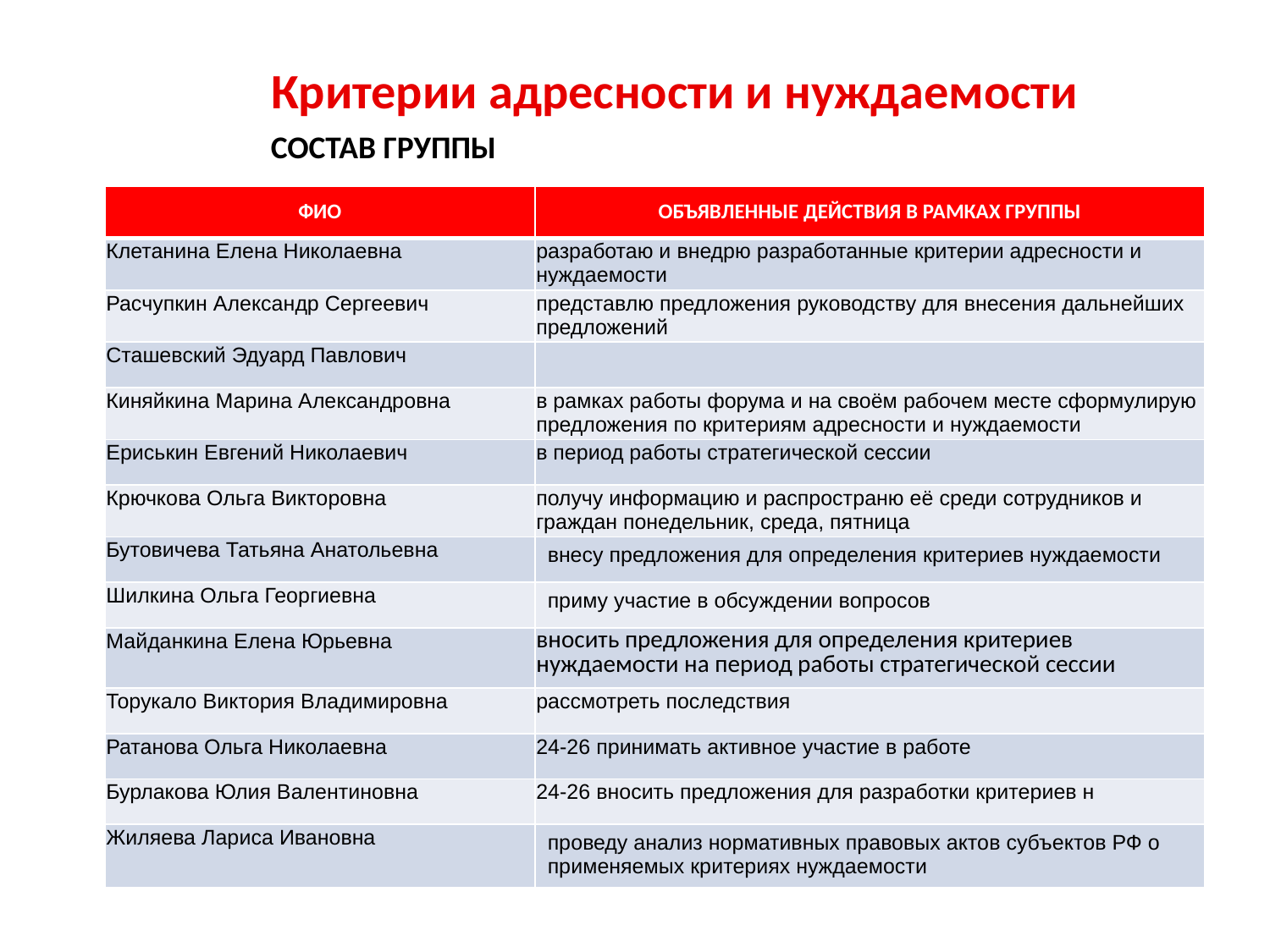

Критерии адресности и нуждаемости
СОСТАВ ГРУППЫ
| ФИО | ОБЪЯВЛЕННЫЕ ДЕЙСТВИЯ В РАМКАХ ГРУППЫ |
| --- | --- |
| Клетанина Елена Николаевна | разработаю и внедрю разработанные критерии адресности и нуждаемости |
| Расчупкин Александр Сергеевич | представлю предложения руководству для внесения дальнейших предложений |
| Сташевский Эдуард Павлович |  |
| Киняйкина Марина Александровна | в рамках работы форума и на своём рабочем месте сформулирую предложения по критериям адресности и нуждаемости |
| Ериськин Евгений Николаевич | в период работы стратегической сессии |
| Крючкова Ольга Викторовна | получу информацию и распространю её среди сотрудников и граждан понедельник, среда, пятница |
| Бутовичева Татьяна Анатольевна | внесу предложения для определения критериев нуждаемости |
| Шилкина Ольга Георгиевна | приму участие в обсуждении вопросов |
| Майданкина Елена Юрьевна | вносить предложения для определения критериев нуждаемости на период работы стратегической сессии |
| Торукало Виктория Владимировна | рассмотреть последствия |
| Ратанова Ольга Николаевна | 24-26 принимать активное участие в работе |
| Бурлакова Юлия Валентиновна | 24-26 вносить предложения для разработки критериев н |
| Жиляева Лариса Ивановна | проведу анализ нормативных правовых актов субъектов РФ о применяемых критериях нуждаемости |